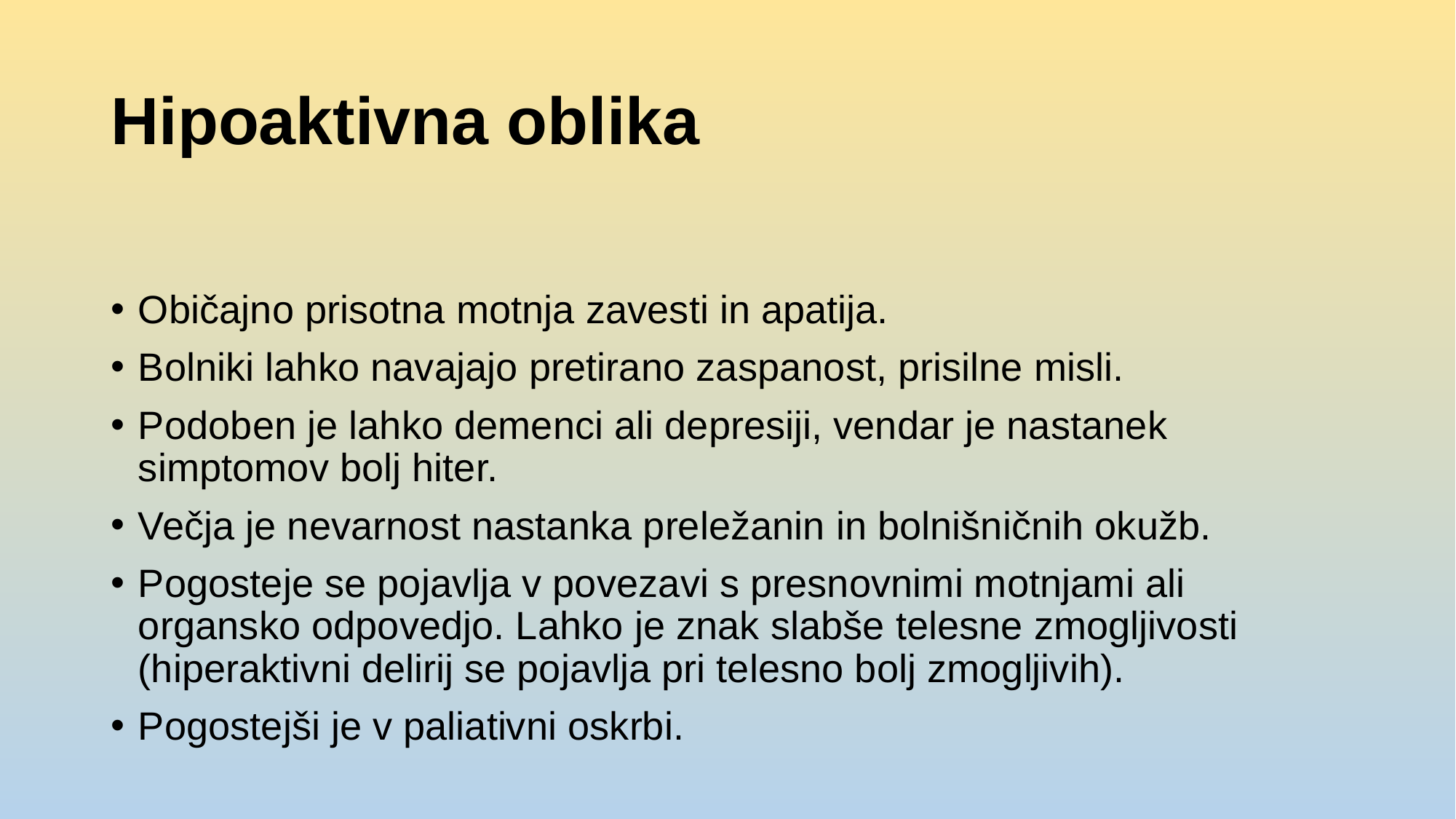

# Hipoaktivna oblika

Običajno prisotna motnja zavesti in apatija.
Bolniki lahko navajajo pretirano zaspanost, prisilne misli.
Podoben je lahko demenci ali depresiji, vendar je nastanek simptomov bolj hiter.
Večja je nevarnost nastanka preležanin in bolnišničnih okužb.
Pogosteje se pojavlja v povezavi s presnovnimi motnjami ali organsko odpovedjo. Lahko je znak slabše telesne zmogljivosti (hiperaktivni delirij se pojavlja pri telesno bolj zmogljivih).
Pogostejši je v paliativni oskrbi.